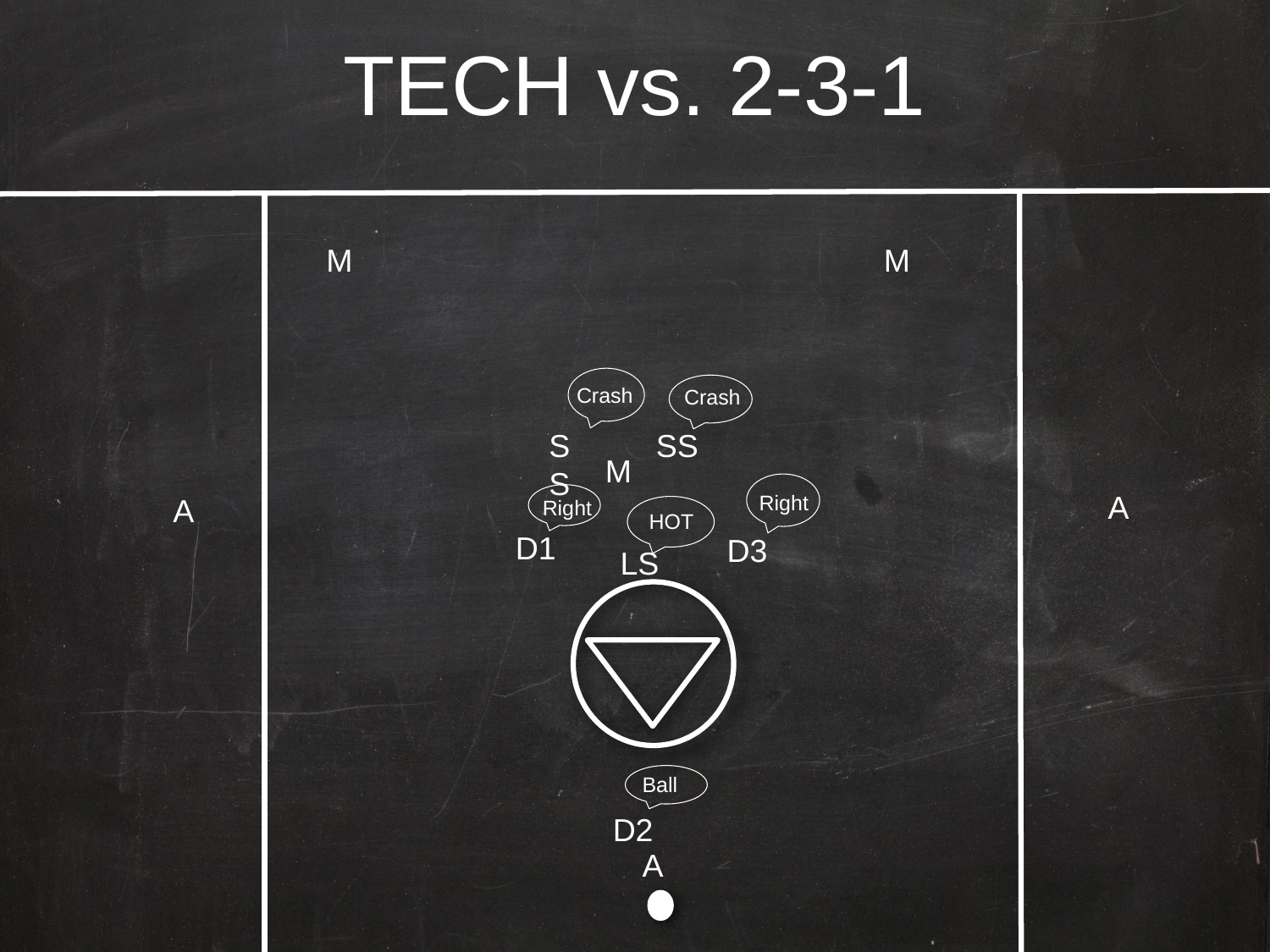

# TECH vs. 2-3-1
M
M

Crash
Crash
SS
SS
M

A
Right

A
Right

HOT
D1
D3
LS

Ball
D2
A